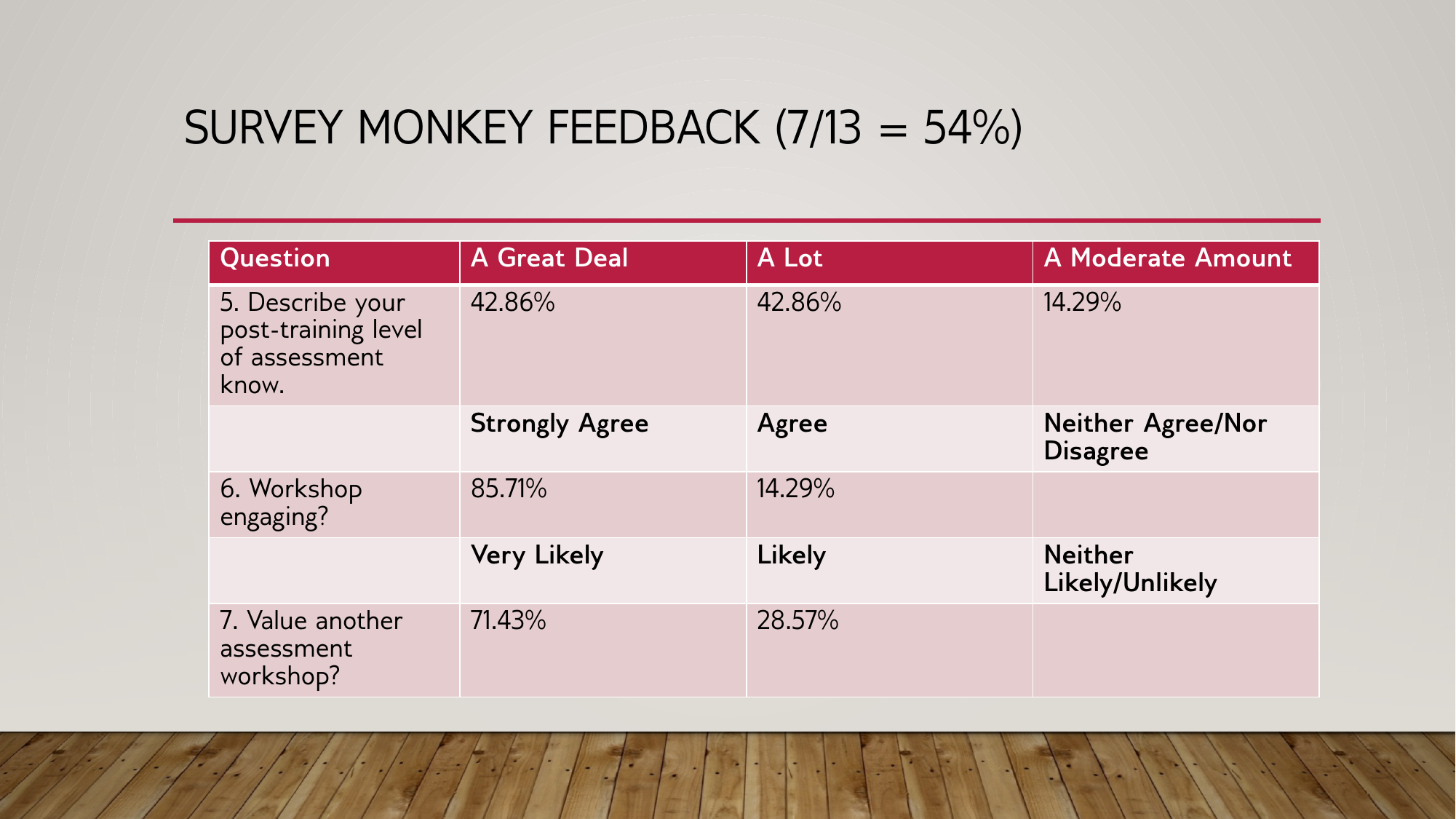

# Survey monkey feedback (7/13 = 54%)
| Question | A Great Deal | A Lot | A Moderate Amount |
| --- | --- | --- | --- |
| 5. Describe your post-training level of assessment know. | 42.86% | 42.86% | 14.29% |
|  | Strongly Agree | Agree | Neither Agree/Nor Disagree |
| 6. Workshop engaging? | 85.71% | 14.29% |  |
|  | Very Likely | Likely | Neither Likely/Unlikely |
| 7. Value another assessment workshop? | 71.43% | 28.57% |  |